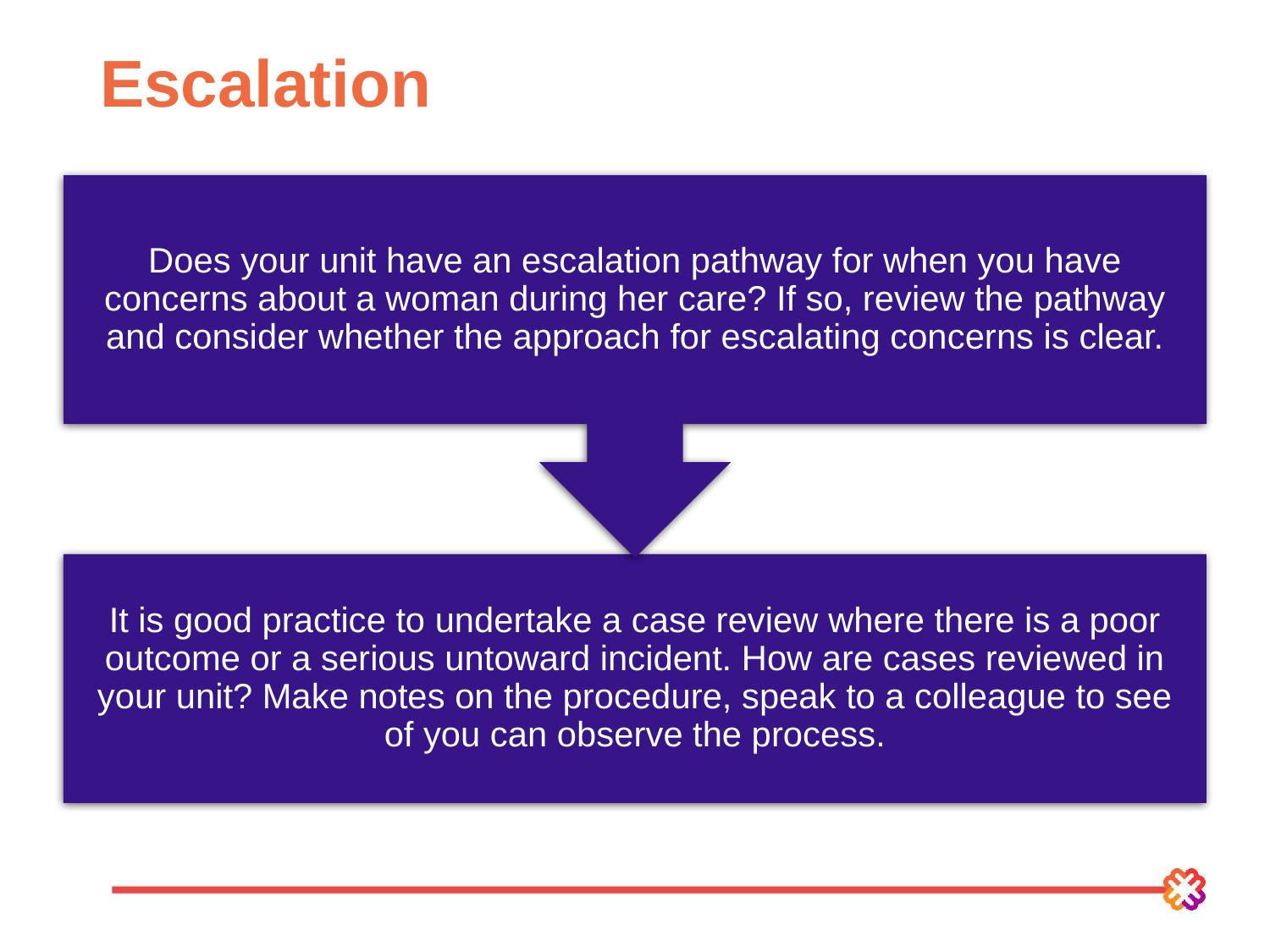

# Escalation
It is good practice to undertake a case review where there is a poor outcome or a serious untoward incident. How are cases reviewed in your unit? Make notes on the procedure, speak to a colleague to see of you can observe the process.
Does your unit have an escalation pathway for when you have concerns about a woman during her care? If so, review the pathway and consider whether the approach for escalating concerns is clear.